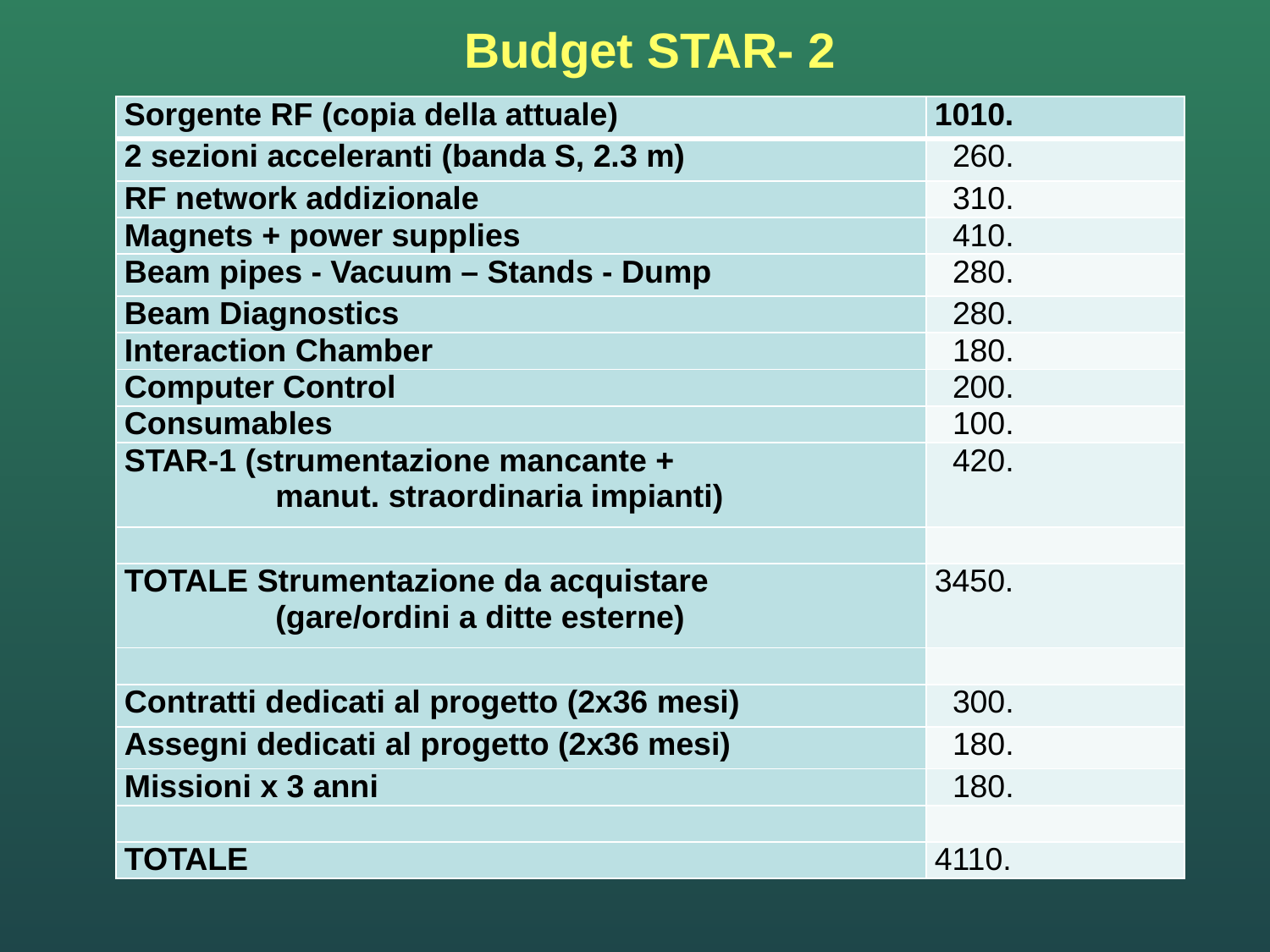

Budget STAR- 2
| Sorgente RF (copia della attuale) | 1010. |
| --- | --- |
| 2 sezioni acceleranti (banda S, 2.3 m) | 260. |
| RF network addizionale | 310. |
| Magnets + power supplies | 410. |
| Beam pipes - Vacuum – Stands - Dump | 280. |
| Beam Diagnostics | 280. |
| Interaction Chamber | 180. |
| Computer Control | 200. |
| Consumables | 100. |
| STAR-1 (strumentazione mancante + manut. straordinaria impianti) | 420. |
|  |  |
| TOTALE Strumentazione da acquistare (gare/ordini a ditte esterne) | 3450. |
|  |  |
| Contratti dedicati al progetto (2x36 mesi) | 300. |
| Assegni dedicati al progetto (2x36 mesi) | 180. |
| Missioni x 3 anni | 180. |
|  |  |
| TOTALE | 4110. |